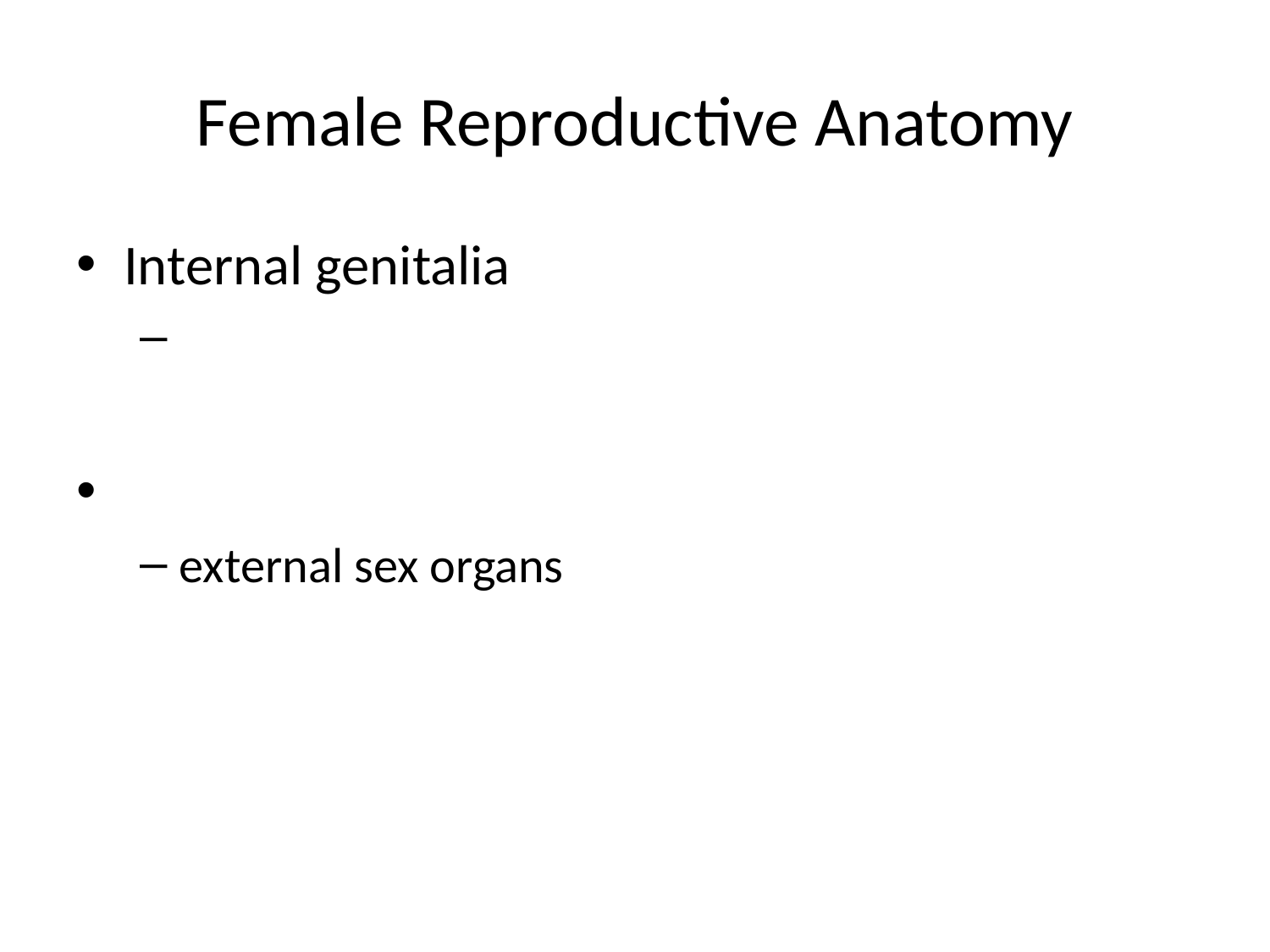

# Female Reproductive Anatomy
Internal genitalia

external sex organs